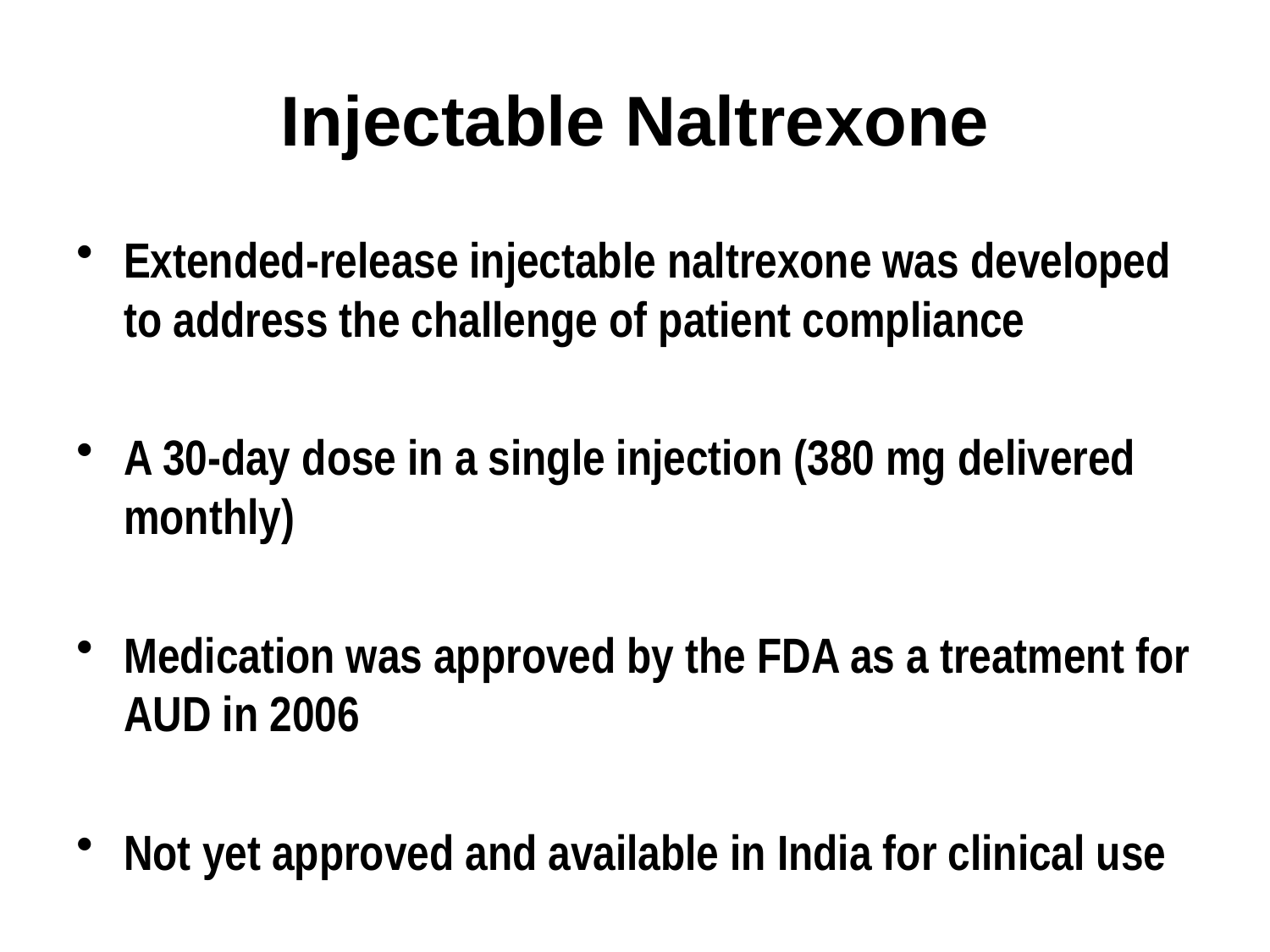

# Injectable Naltrexone
Extended-release injectable naltrexone was developed to address the challenge of patient compliance

A 30-day dose in a single injection (380 mg delivered monthly)

Medication was approved by the FDA as a treatment for AUD in 2006

Not yet approved and available in India for clinical use